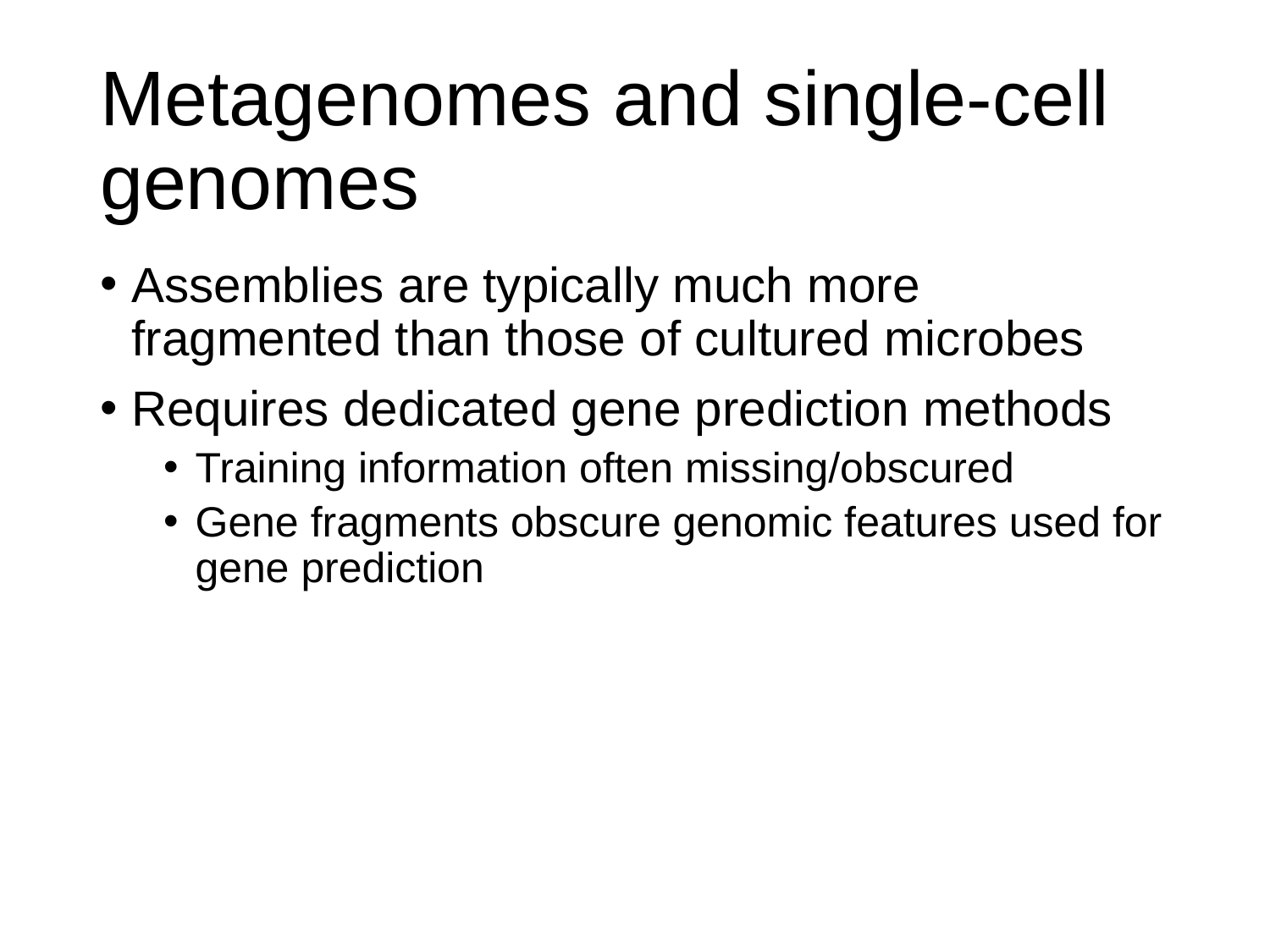

# Metagenomes and single-cell genomes
Assemblies are typically much more fragmented than those of cultured microbes
Requires dedicated gene prediction methods
Training information often missing/obscured
Gene fragments obscure genomic features used for gene prediction